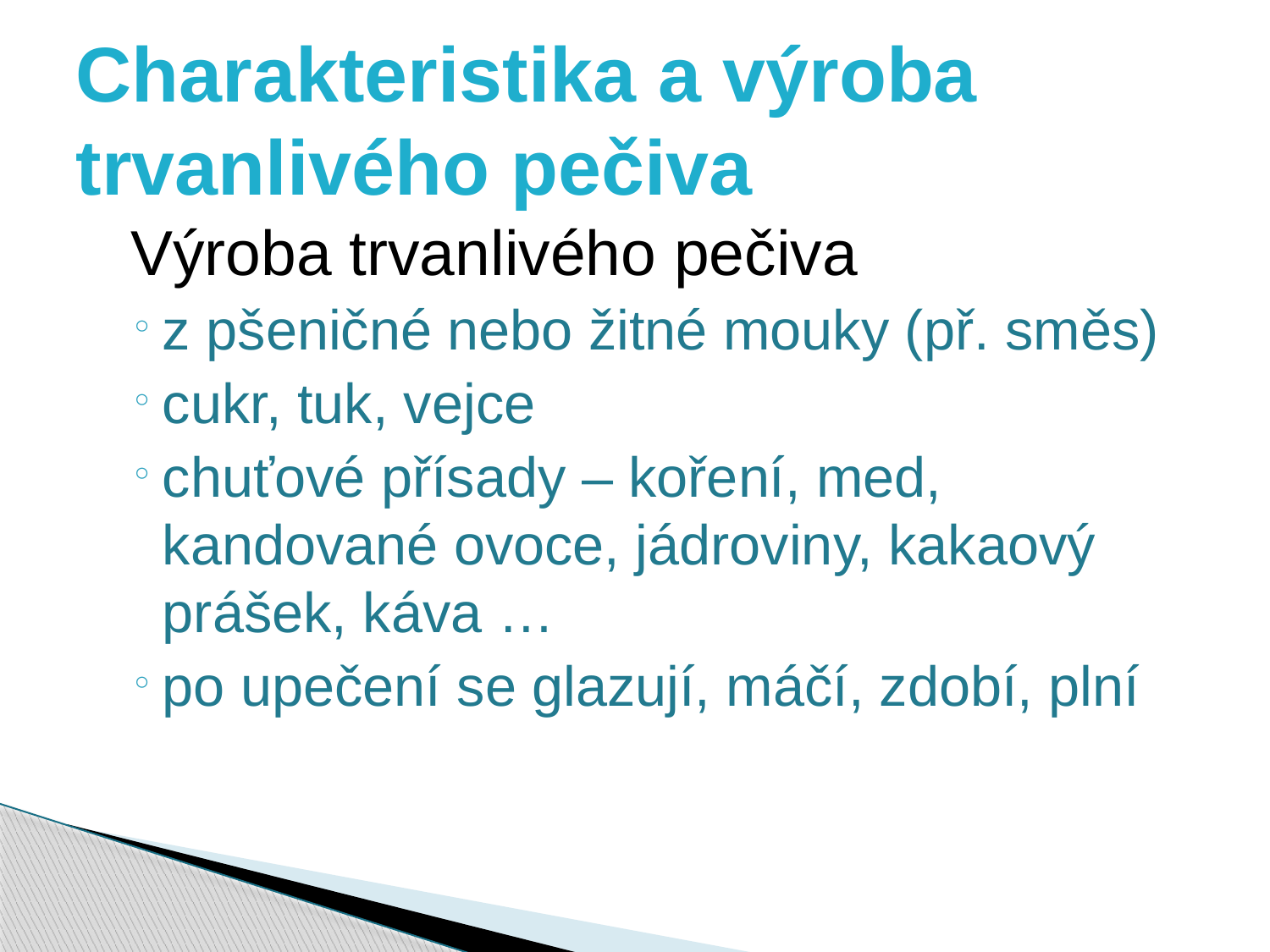

# Charakteristika a výroba trvanlivého pečiva
Výroba trvanlivého pečiva
z pšeničné nebo žitné mouky (př. směs)
cukr, tuk, vejce
chuťové přísady – koření, med, kandované ovoce, jádroviny, kakaový prášek, káva …
po upečení se glazují, máčí, zdobí, plní